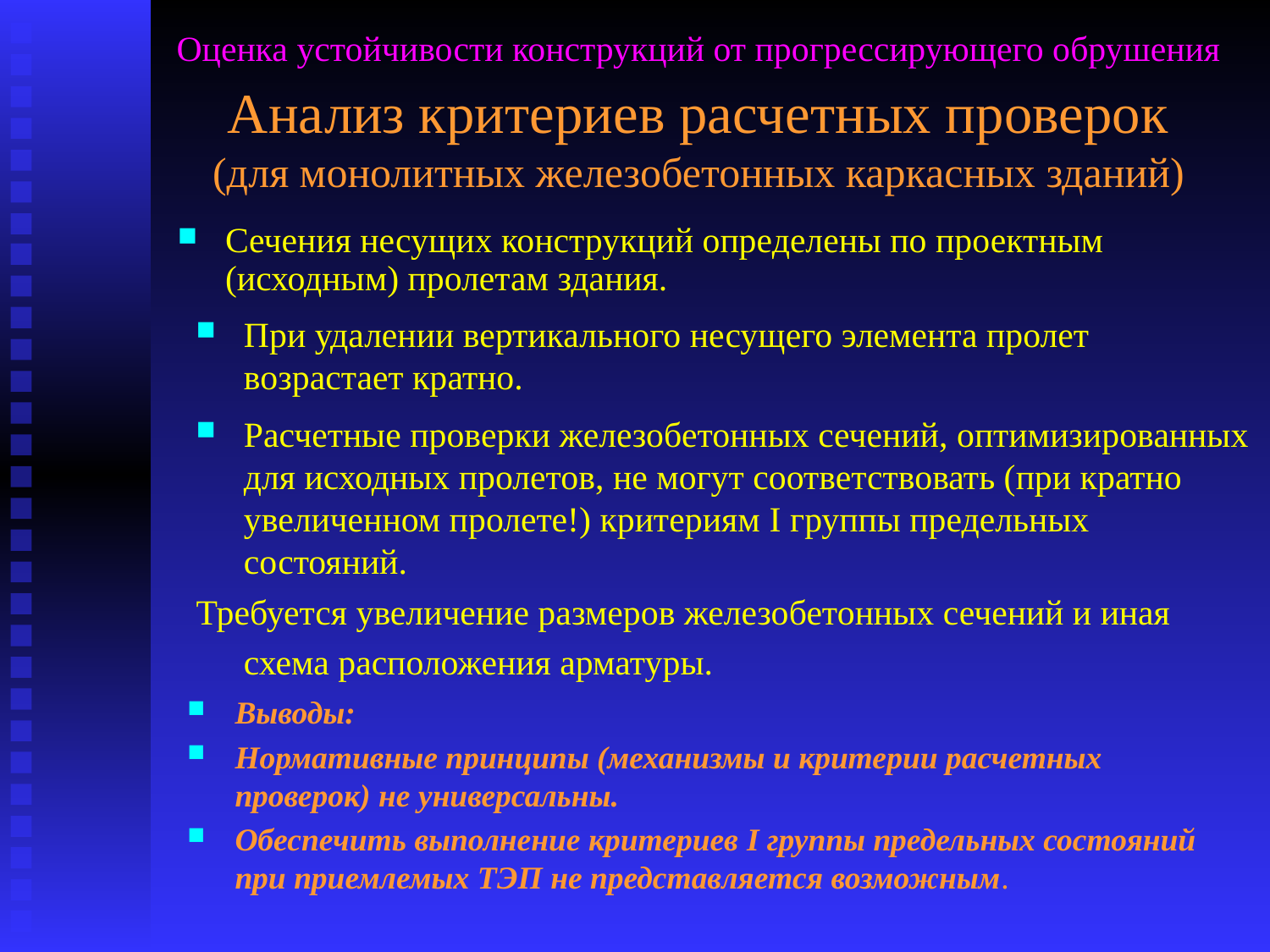

# Оценка устойчивости конструкций от прогрессирующего обрушения Анализ критериев расчетных проверок (для монолитных железобетонных каркасных зданий)
Сечения несущих конструкций определены по проектным (исходным) пролетам здания.
При удалении вертикального несущего элемента пролет возрастает кратно.
Расчетные проверки железобетонных сечений, оптимизированных для исходных пролетов, не могут соответствовать (при кратно увеличенном пролете!) критериям I группы предельных состояний.
Требуется увеличение размеров железобетонных сечений и иная схема расположения арматуры.
Выводы:
Нормативные принципы (механизмы и критерии расчетных проверок) не универсальны.
Обеспечить выполнение критериев I группы предельных состояний при приемлемых ТЭП не представляется возможным.